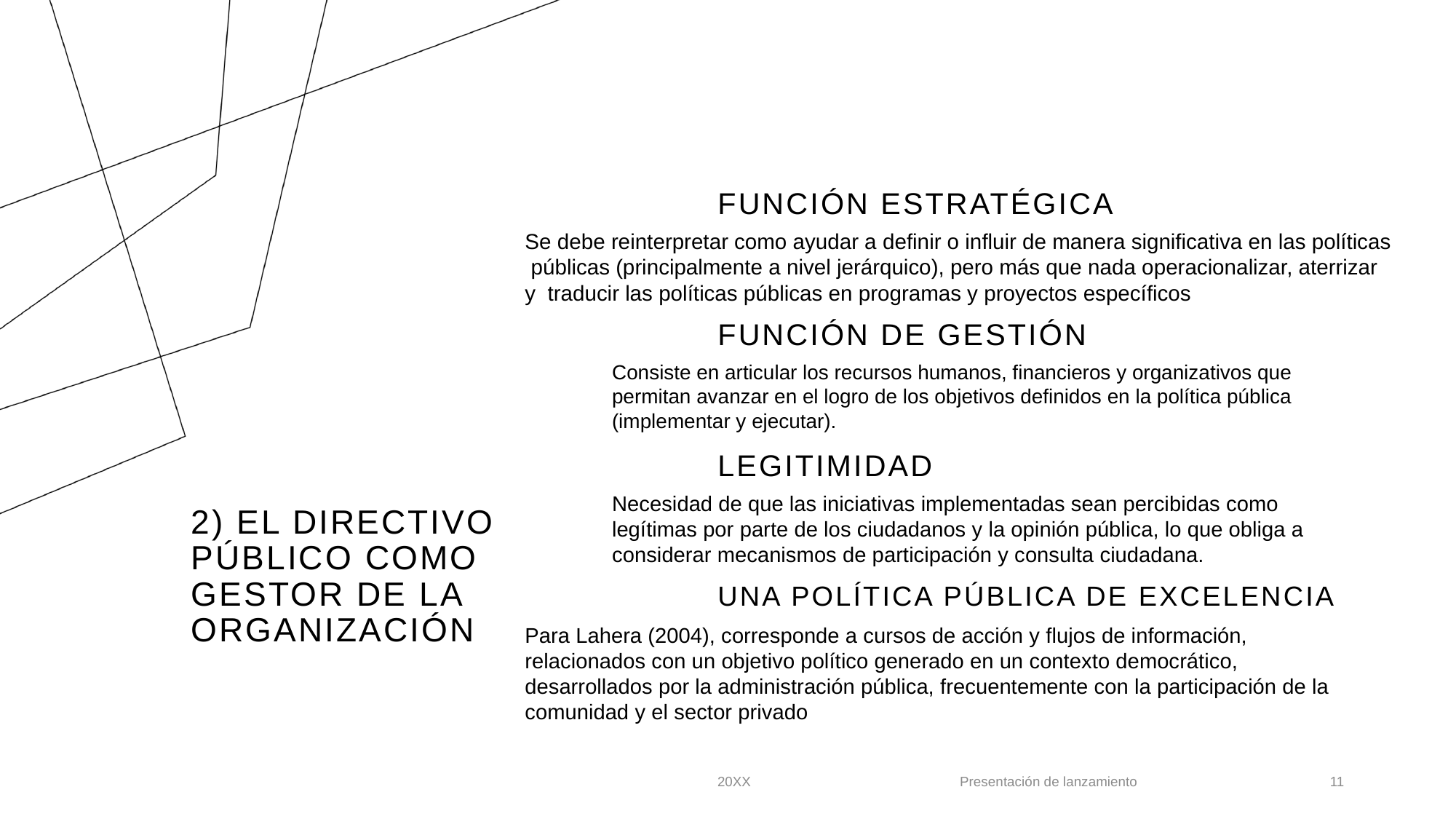

FUNCIÓN ESTRATÉGICA
Se debe reinterpretar como ayudar a definir o influir de manera significativa en las políticas  públicas (principalmente a nivel jerárquico), pero más que nada operacionalizar, aterrizar y  traducir las políticas públicas en programas y proyectos específicos
FUNCIÓN DE GESTIÓN
Consiste en articular los recursos humanos, financieros y organizativos que permitan avanzar en el logro de los objetivos definidos en la política pública (implementar y ejecutar).
LEGITIMIDAD
Necesidad de que las iniciativas implementadas sean percibidas como legítimas por parte de los ciudadanos y la opinión pública, lo que obliga a considerar mecanismos de participación y consulta ciudadana.
# 2) El directivo público como gestor de la organización
UNA POLÍTICA PÚBLICA DE EXCELENCIA
Para Lahera (2004), corresponde a cursos de acción y flujos de información, relacionados con un objetivo político generado en un contexto democrático, desarrollados por la administración pública, frecuentemente con la participación de la comunidad y el sector privado
20XX
Presentación de lanzamiento
11